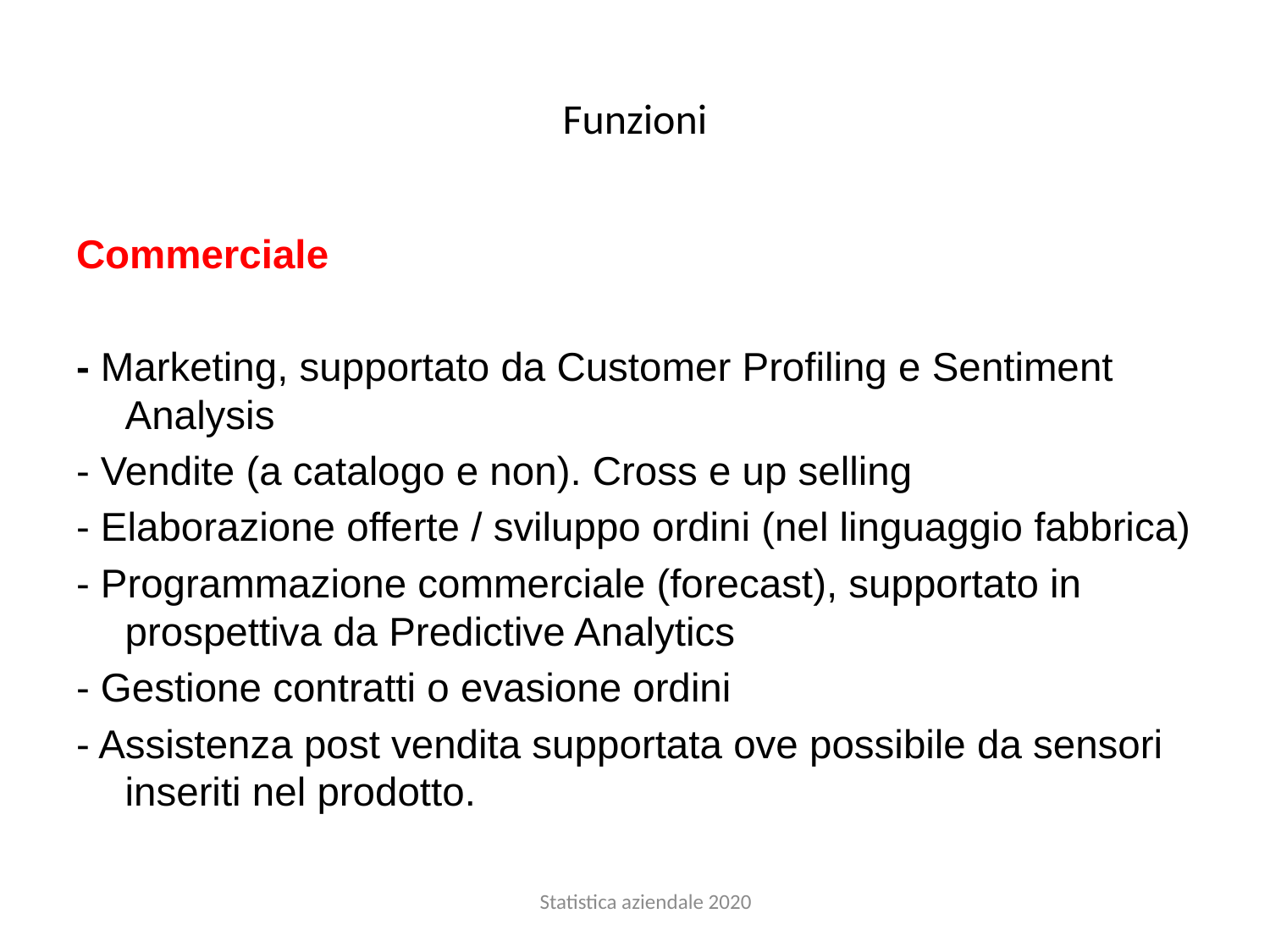

# Funzioni
Commerciale

- Marketing, supportato da Customer Profiling e Sentiment Analysis
- Vendite (a catalogo e non). Cross e up selling
- Elaborazione offerte / sviluppo ordini (nel linguaggio fabbrica)
- Programmazione commerciale (forecast), supportato in prospettiva da Predictive Analytics
- Gestione contratti o evasione ordini
- Assistenza post vendita supportata ove possibile da sensori inseriti nel prodotto.

Statistica aziendale 2020